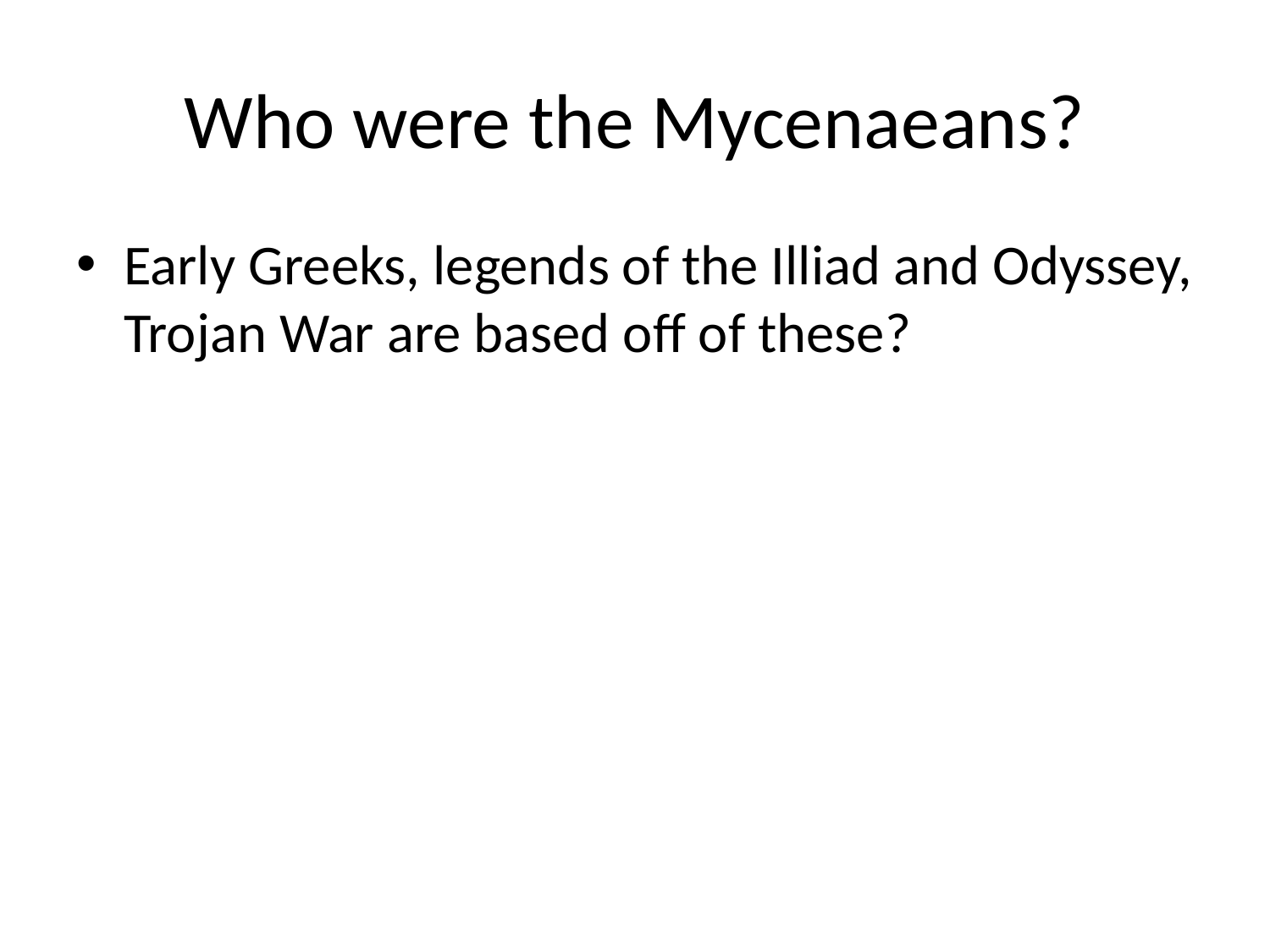

# Who were the Mycenaeans?
Early Greeks, legends of the Illiad and Odyssey, Trojan War are based off of these?